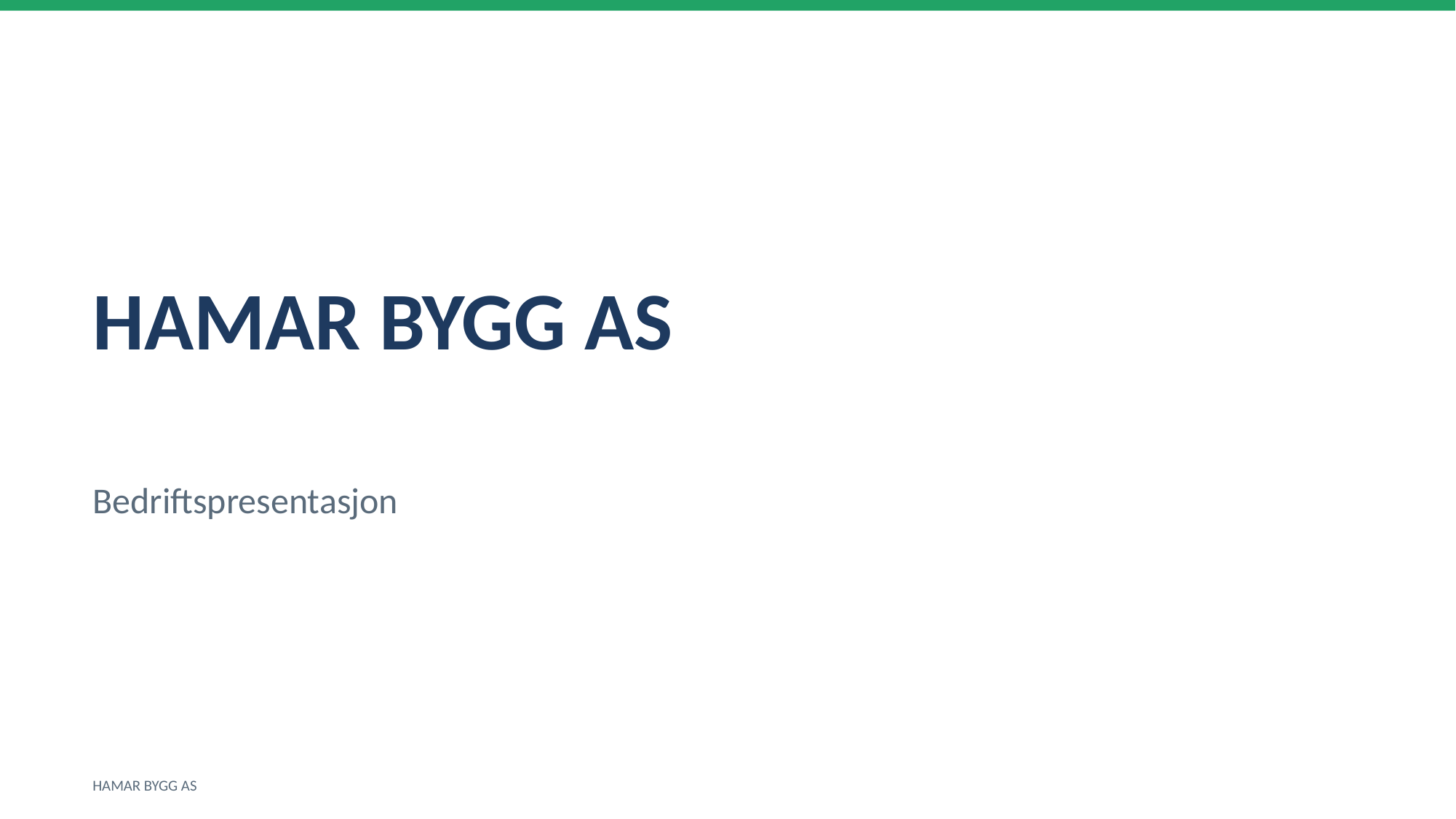

HAMAR BYGG AS
Bedriftspresentasjon
HAMAR BYGG AS